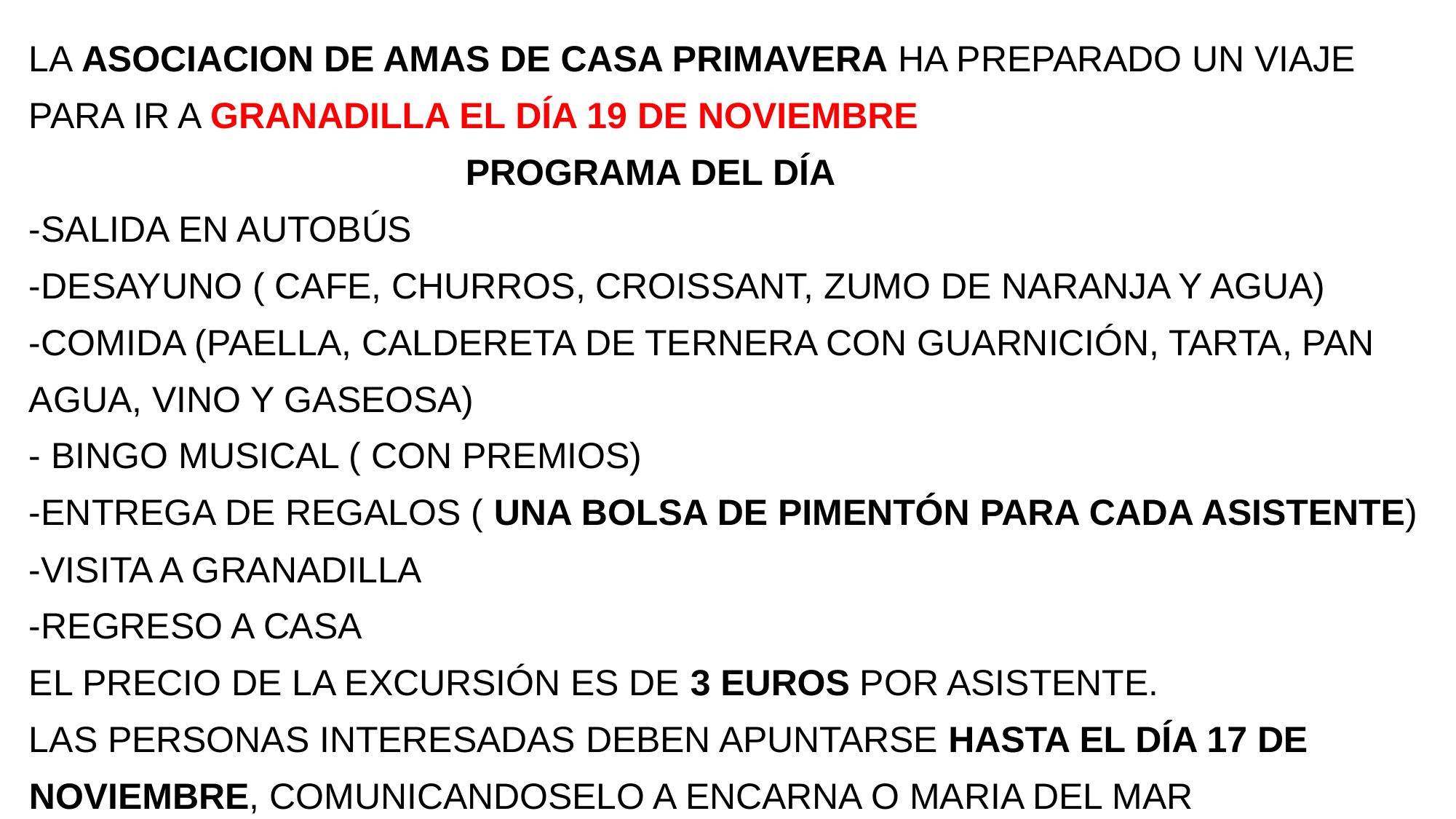

# LA ASOCIACION DE AMAS DE CASA PRIMAVERA HA PREPARADO UN VIAJE PARA IR A GRANADILLA EL DÍA 19 DE NOVIEMBRE PROGRAMA DEL DÍA -SALIDA EN AUTOBÚS -DESAYUNO ( CAFE, CHURROS, CROISSANT, ZUMO DE NARANJA Y AGUA) -COMIDA (PAELLA, CALDERETA DE TERNERA CON GUARNICIÓN, TARTA, PAN AGUA, VINO Y GASEOSA) - BINGO MUSICAL ( CON PREMIOS) -ENTREGA DE REGALOS ( UNA BOLSA DE PIMENTÓN PARA CADA ASISTENTE) -VISITA A GRANADILLA -REGRESO A CASA EL PRECIO DE LA EXCURSIÓN ES DE 3 EUROS POR ASISTENTE. LAS PERSONAS INTERESADAS DEBEN APUNTARSE HASTA EL DÍA 17 DE NOVIEMBRE, COMUNICANDOSELO A ENCARNA O MARIA DEL MAR